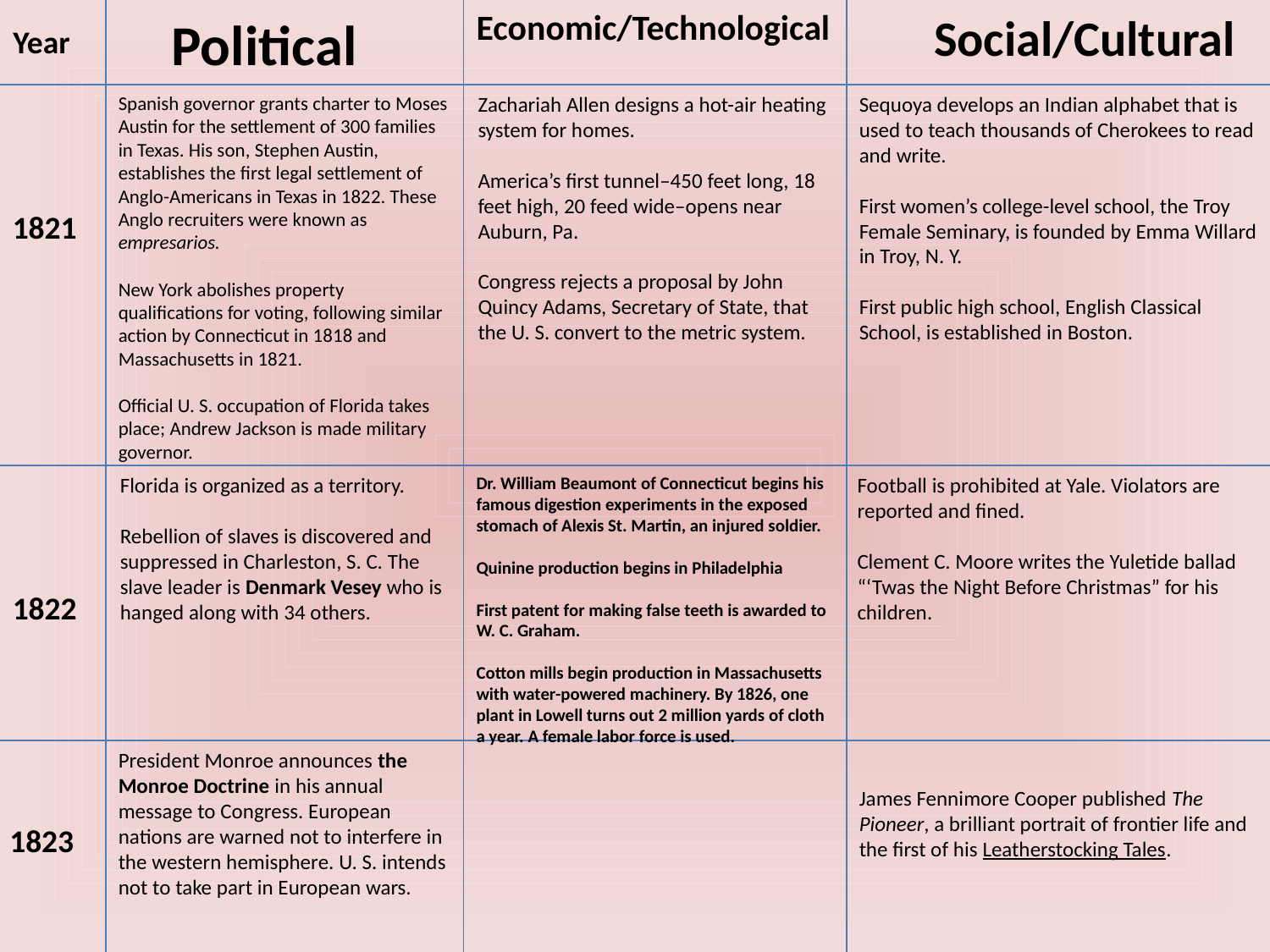

Political
Economic/Technological
Social/Cultural
Year
Spanish governor grants charter to Moses Austin for the settlement of 300 families in Texas. His son, Stephen Austin, establishes the first legal settlement of Anglo-Americans in Texas in 1822. These Anglo recruiters were known as empresarios.

New York abolishes property qualifications for voting, following similar action by Connecticut in 1818 and Massachusetts in 1821.

Official U. S. occupation of Florida takes place; Andrew Jackson is made military governor.

Zachariah Allen designs a hot-air heating system for homes.

America’s first tunnel–450 feet long, 18 feet high, 20 feed wide–opens near Auburn, Pa.

Congress rejects a proposal by John Quincy Adams, Secretary of State, that the U. S. convert to the metric system.

Sequoya develops an Indian alphabet that is
used to teach thousands of Cherokees to read and write.

First women’s college-level school, the Troy Female Seminary, is founded by Emma Willard in Troy, N. Y.

First public high school, English Classical School, is established in Boston.

1821
Florida is organized as a territory.

Rebellion of slaves is discovered and suppressed in Charleston, S. C. The slave leader is Denmark Vesey who is hanged along with 34 others.

Dr. William Beaumont of Connecticut begins his famous digestion experiments in the exposed stomach of Alexis St. Martin, an injured soldier.

Quinine production begins in Philadelphia

First patent for making false teeth is awarded to W. C. Graham.

Cotton mills begin production in Massachusetts with water-powered machinery. By 1826, one plant in Lowell turns out 2 million yards of cloth a year. A female labor force is used.

Football is prohibited at Yale. Violators are reported and fined.

Clement C. Moore writes the Yuletide ballad “‘Twas the Night Before Christmas” for his children.

1822
President Monroe announces the Monroe Doctrine in his annual message to Congress. European nations are warned not to interfere in the western hemisphere. U. S. intends not to take part in European wars.

James Fennimore Cooper published The Pioneer, a brilliant portrait of frontier life and the first of his Leatherstocking Tales.

1823